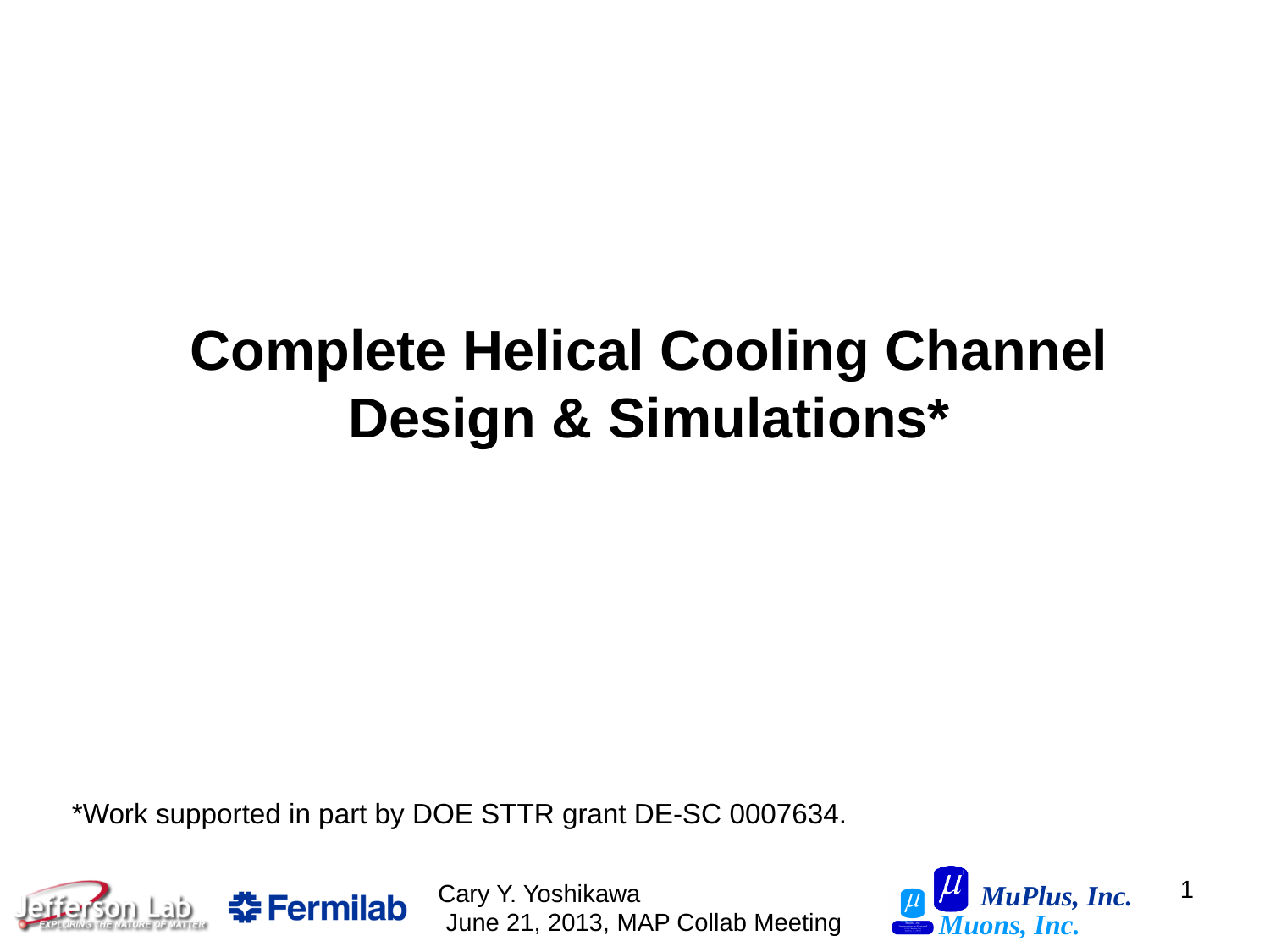

Complete Helical Cooling Channel Design & Simulations*
*Work supported in part by DOE STTR grant DE-SC 0007634.
1
Cary Y. Yoshikawa                               June 21, 2013, MAP Collab Meeting